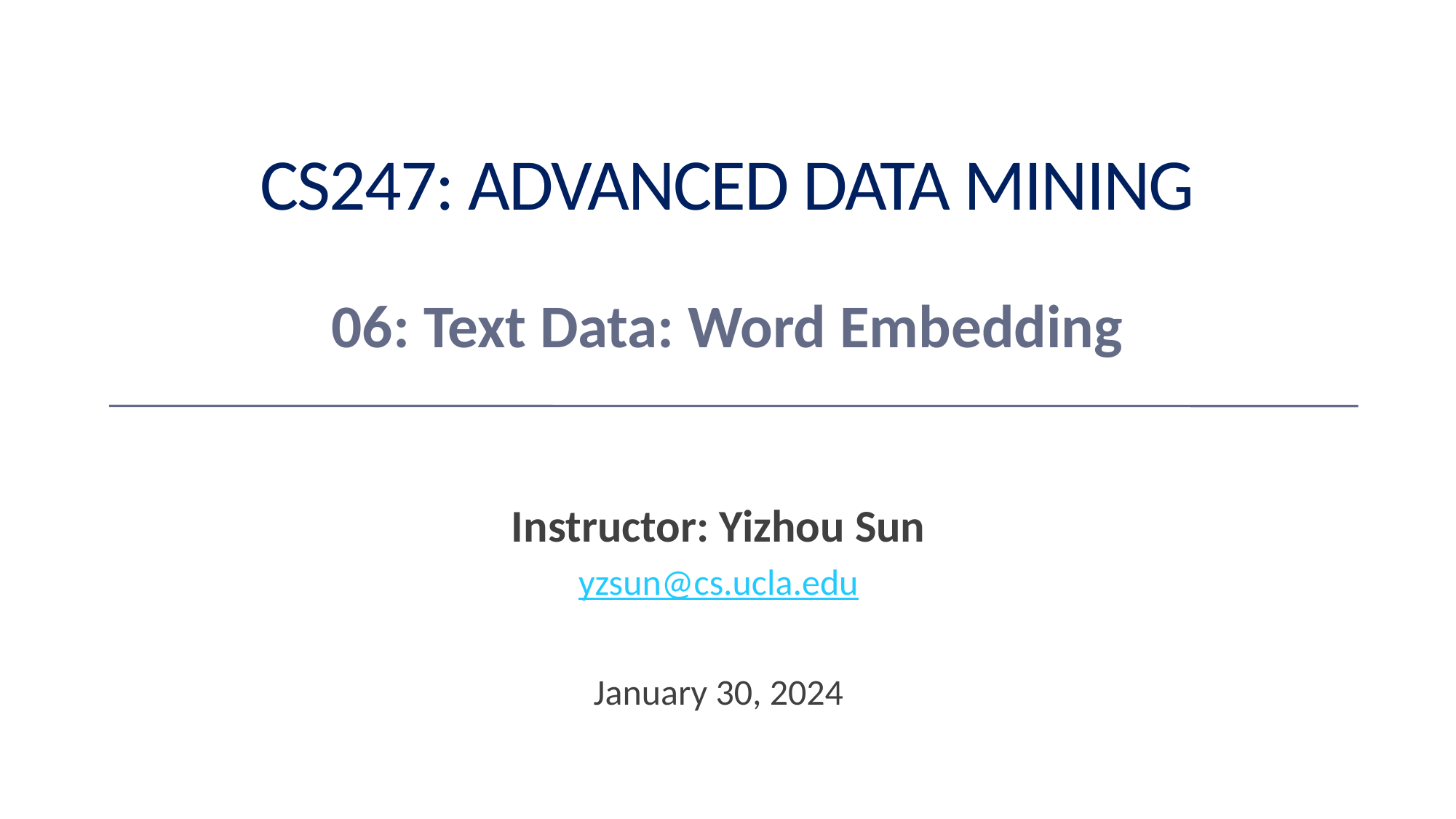

# CS247: Advanced Data Mining
06: Text Data: Word Embedding

Instructor: Yizhou Sun
yzsun@cs.ucla.edu

January 30, 2024